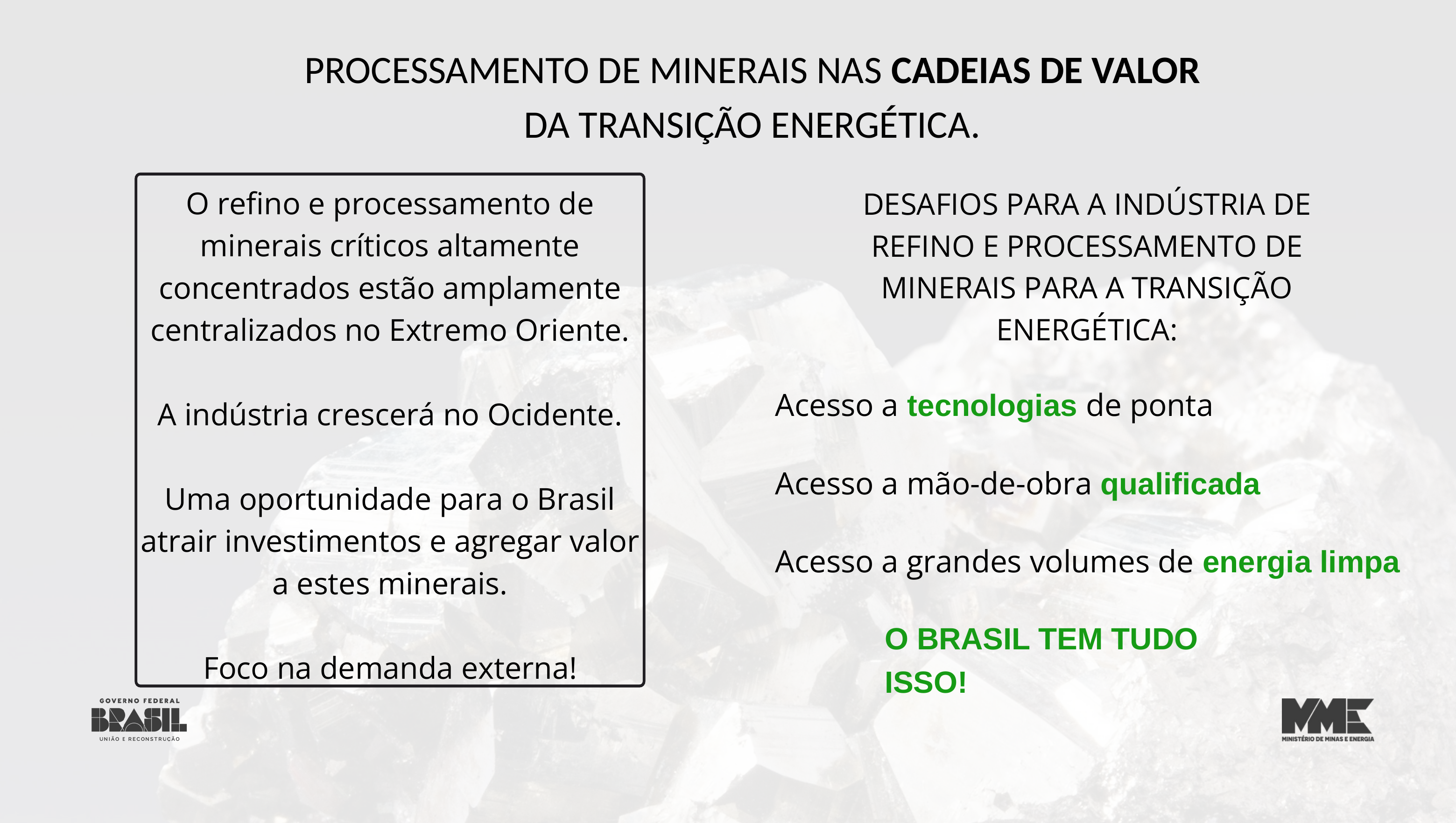

PROCESSAMENTO DE MINERAIS NAS CADEIAS DE VALOR DA TRANSIÇÃO ENERGÉTICA.

O refino e processamento de minerais críticos altamente concentrados estão amplamente centralizados no Extremo Oriente.

A indústria crescerá no Ocidente.

Uma oportunidade para o Brasil atrair investimentos e agregar valor a estes minerais.

Foco na demanda externa!
DESAFIOS PARA A INDÚSTRIA DE REFINO E PROCESSAMENTO DE MINERAIS PARA A TRANSIÇÃO ENERGÉTICA:

Acesso a tecnologias de ponta
Acesso a mão-de-obra qualificada
Acesso a grandes volumes de energia limpa
O BRASIL TEM TUDO ISSO!